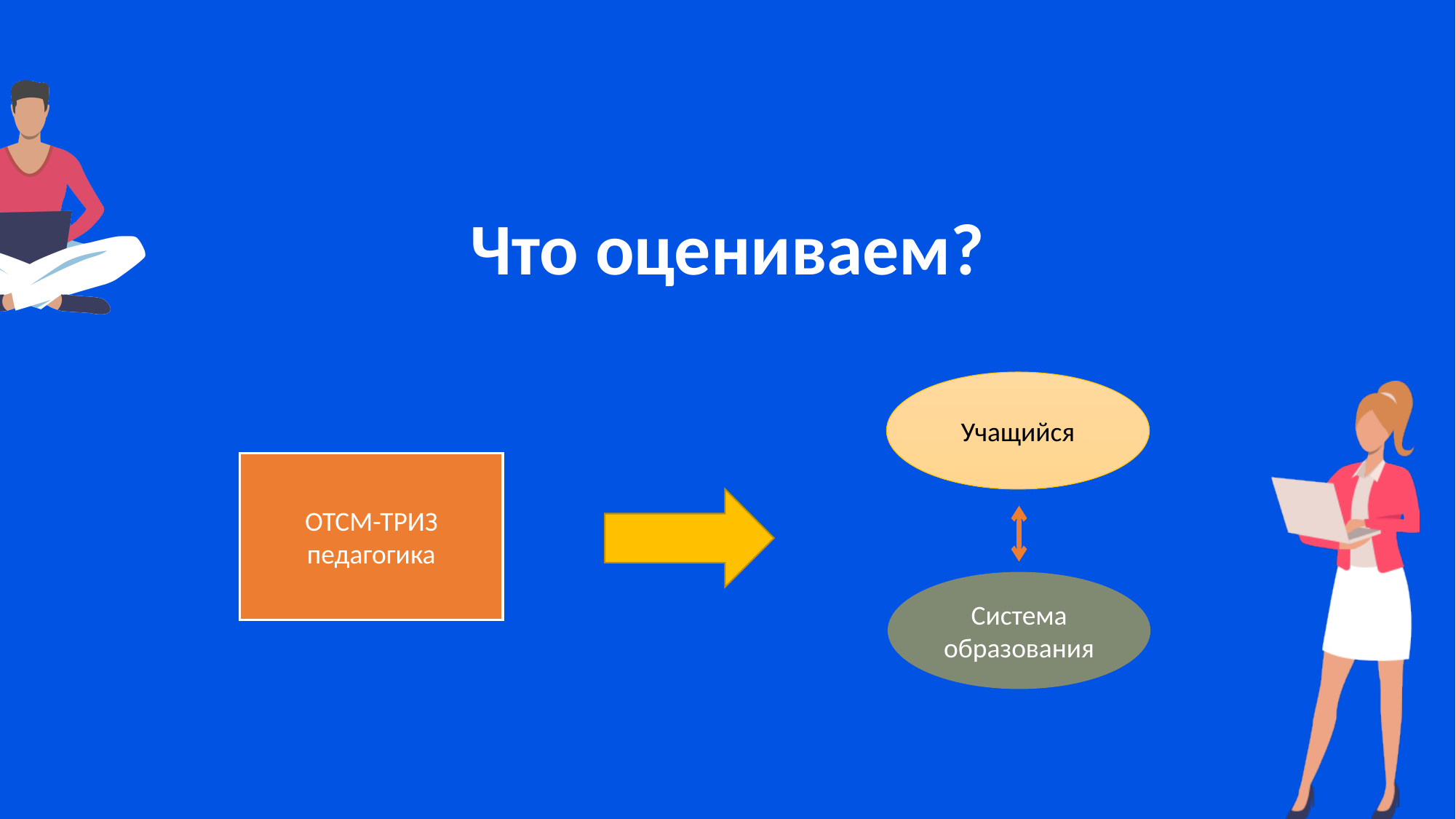

# Что оцениваем?
Учащийся

ОТСМ-ТРИЗ педагогика

Система образования